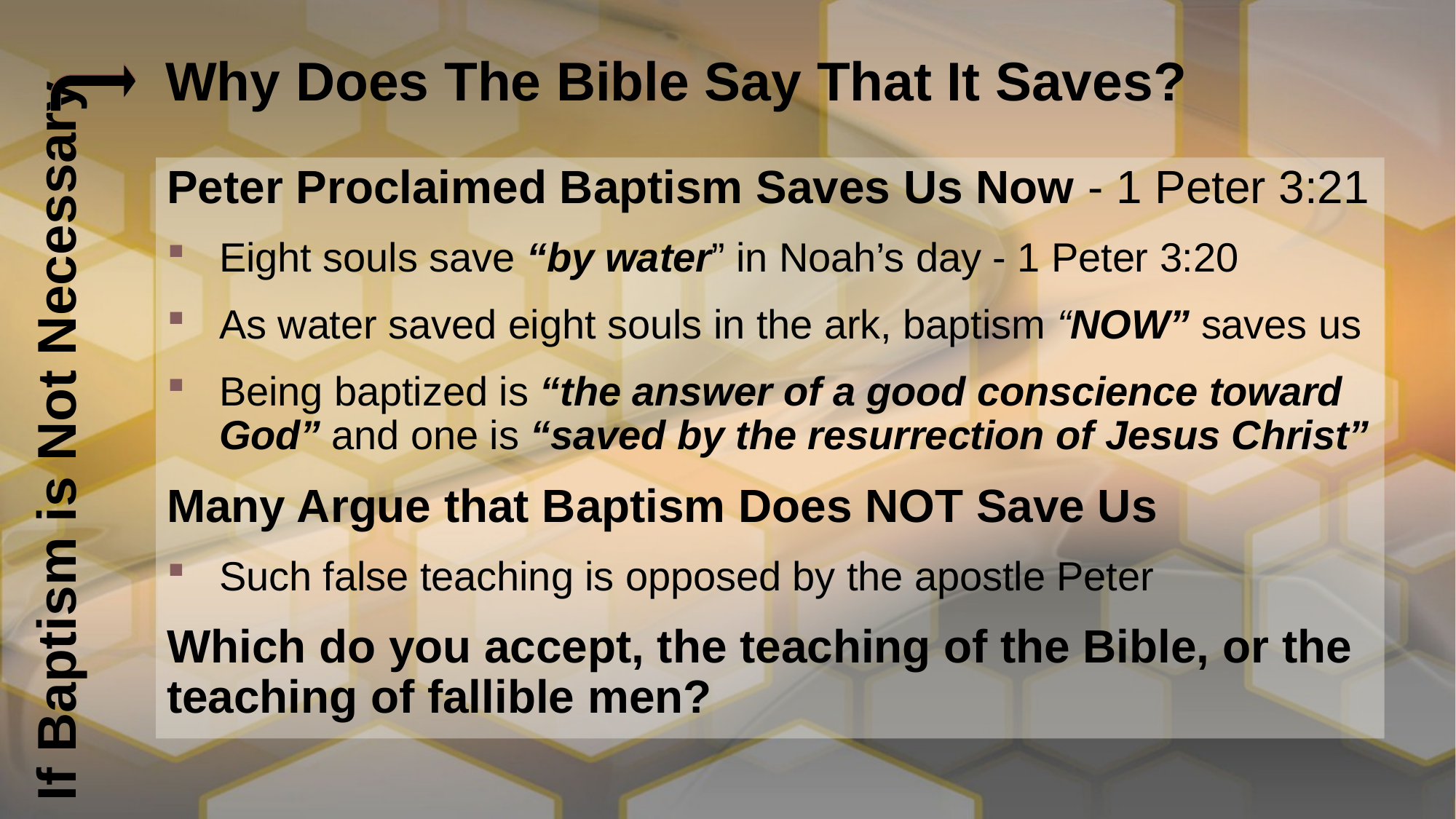

# Why Does The Bible Say That It Saves?

Peter Proclaimed Baptism Saves Us Now - 1 Peter 3:21
Eight souls save “by water” in Noah’s day - 1 Peter 3:20
As water saved eight souls in the ark, baptism “NOW” saves us
Being baptized is “the answer of a good conscience toward God” and one is “saved by the resurrection of Jesus Christ”
Many Argue that Baptism Does NOT Save Us
Such false teaching is opposed by the apostle Peter
Which do you accept, the teaching of the Bible, or the teaching of fallible men?

If Baptism is Not Necessary